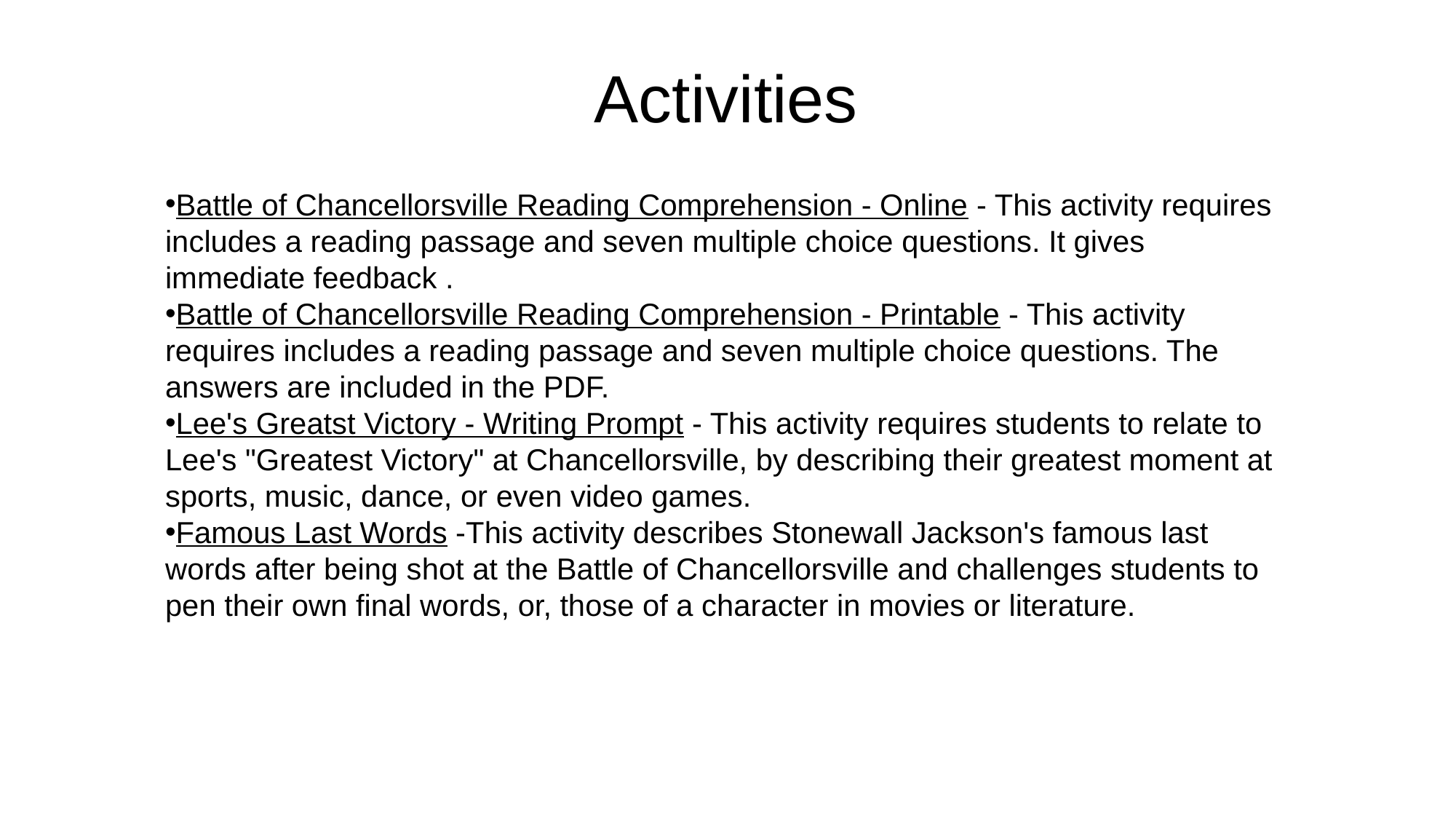

# Activities
Battle of Chancellorsville Reading Comprehension - Online - This activity requires includes a reading passage and seven multiple choice questions. It gives immediate feedback .
Battle of Chancellorsville Reading Comprehension - Printable - This activity requires includes a reading passage and seven multiple choice questions. The answers are included in the PDF.
Lee's Greatst Victory - Writing Prompt - This activity requires students to relate to Lee's "Greatest Victory" at Chancellorsville, by describing their greatest moment at sports, music, dance, or even video games.
Famous Last Words -This activity describes Stonewall Jackson's famous last words after being shot at the Battle of Chancellorsville and challenges students to pen their own final words, or, those of a character in movies or literature.